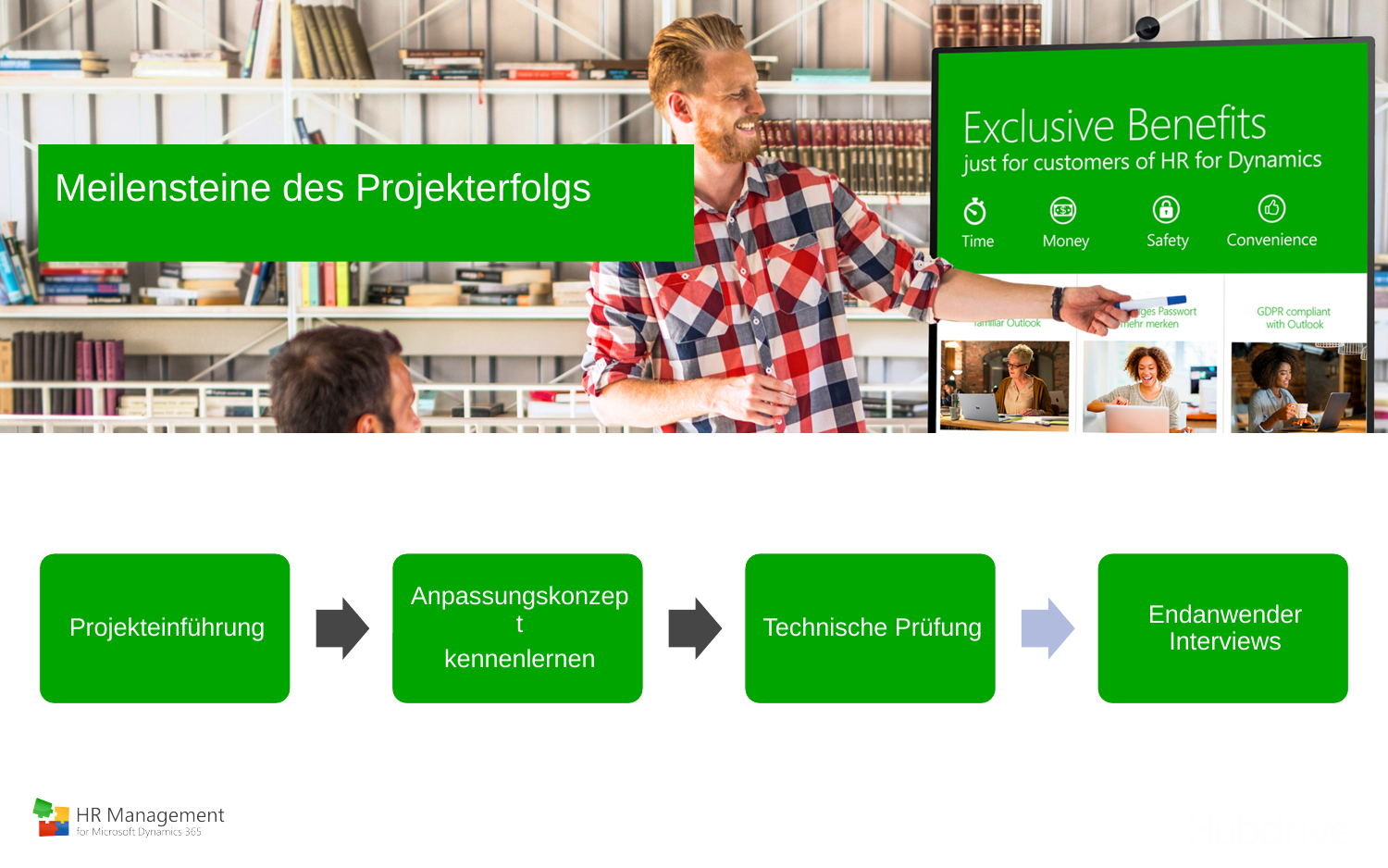

# Meilensteine des Projekterfolgs
Projekteinführung

Anpassungskonzept
kennenlernen

Technische Prüfung

Endanwender Interviews